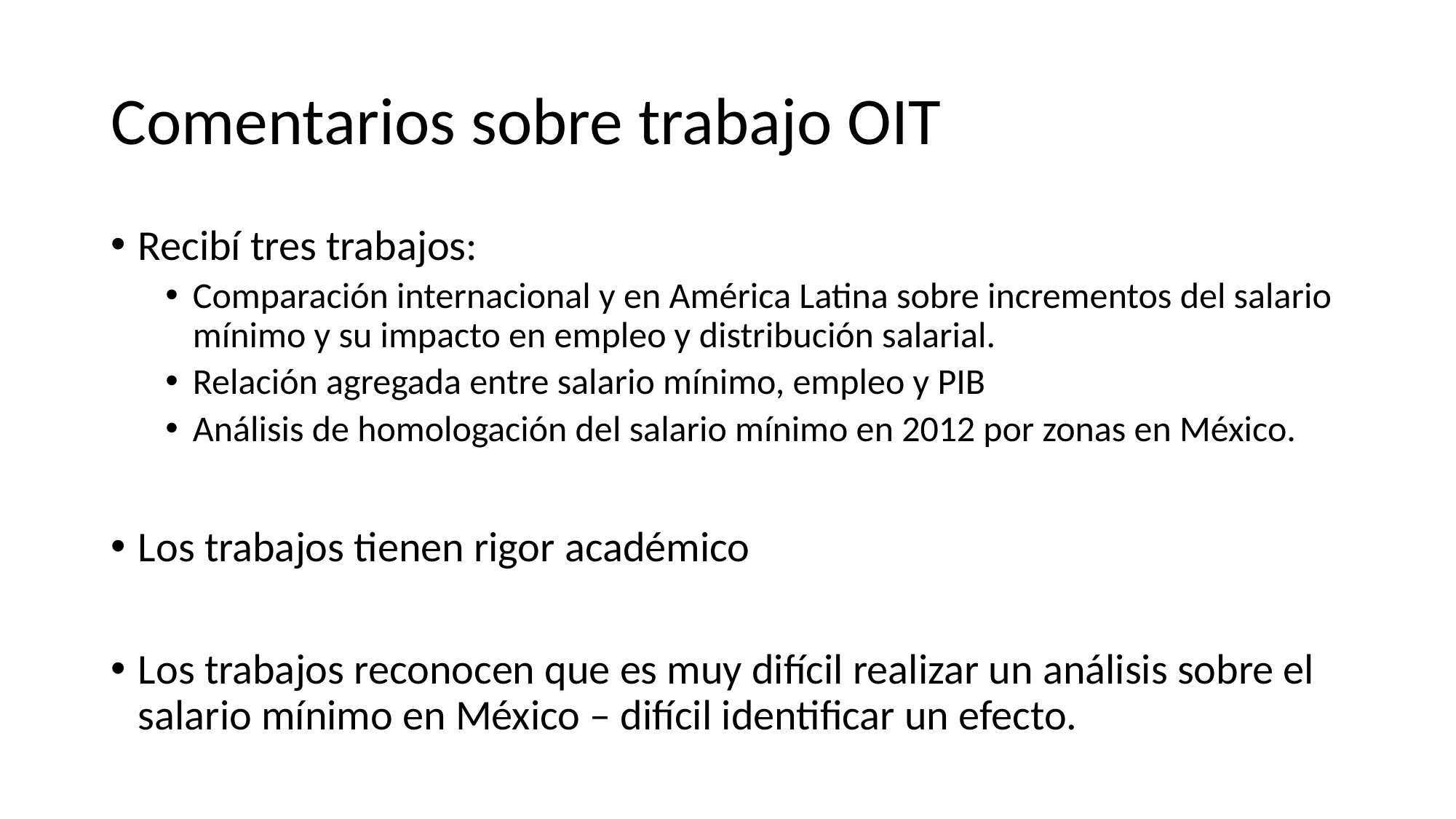

# Comentarios sobre trabajo OIT
Recibí tres trabajos:
Comparación internacional y en América Latina sobre incrementos del salario mínimo y su impacto en empleo y distribución salarial.
Relación agregada entre salario mínimo, empleo y PIB
Análisis de homologación del salario mínimo en 2012 por zonas en México.

Los trabajos tienen rigor académico

Los trabajos reconocen que es muy difícil realizar un análisis sobre el salario mínimo en México – difícil identificar un efecto.